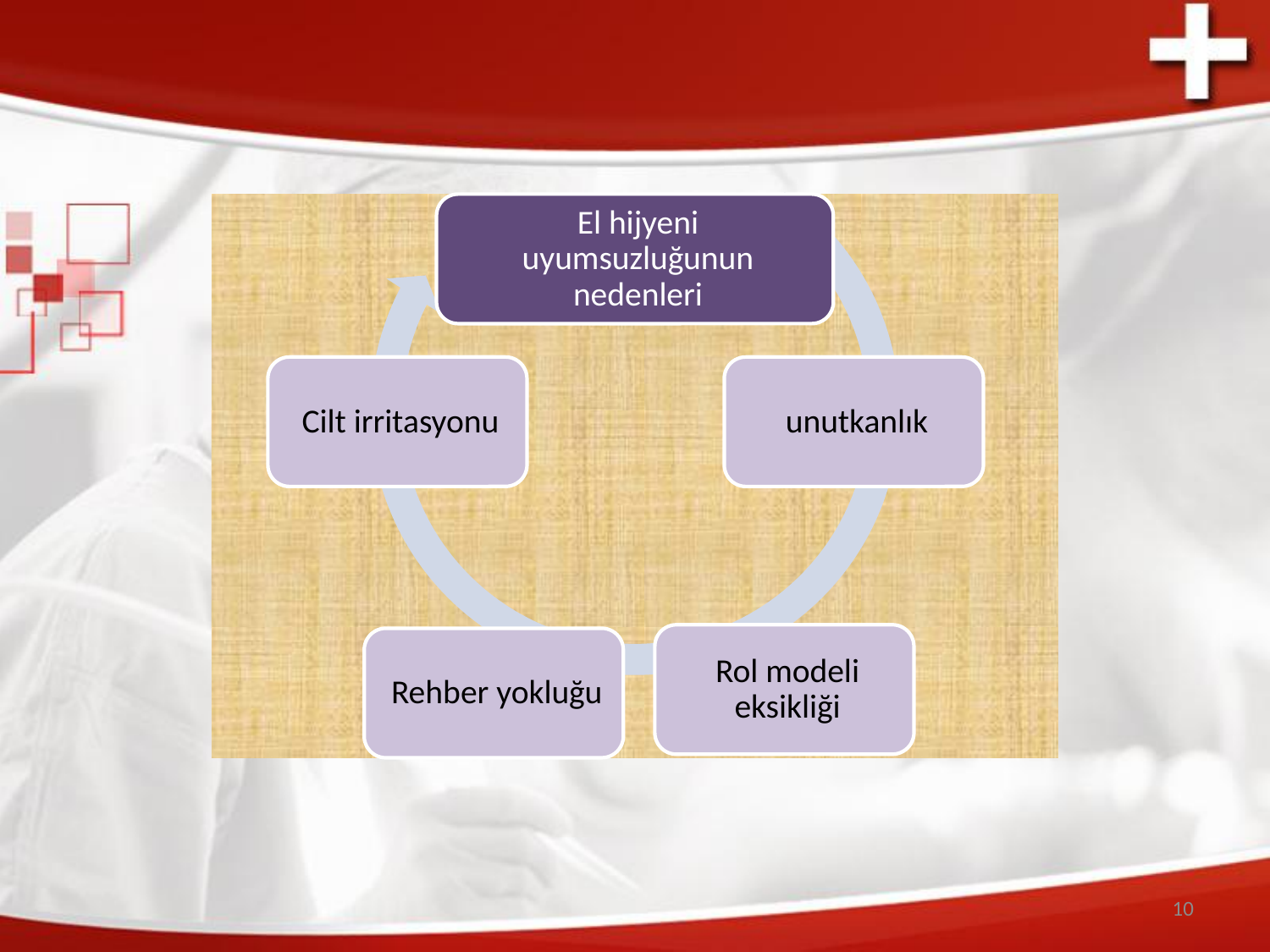

El hijyeni uyumsuzluğunun nedenleri
unutkanlık
Rol modeli eksikliği
Rehber yokluğu
Cilt irritasyonu
10